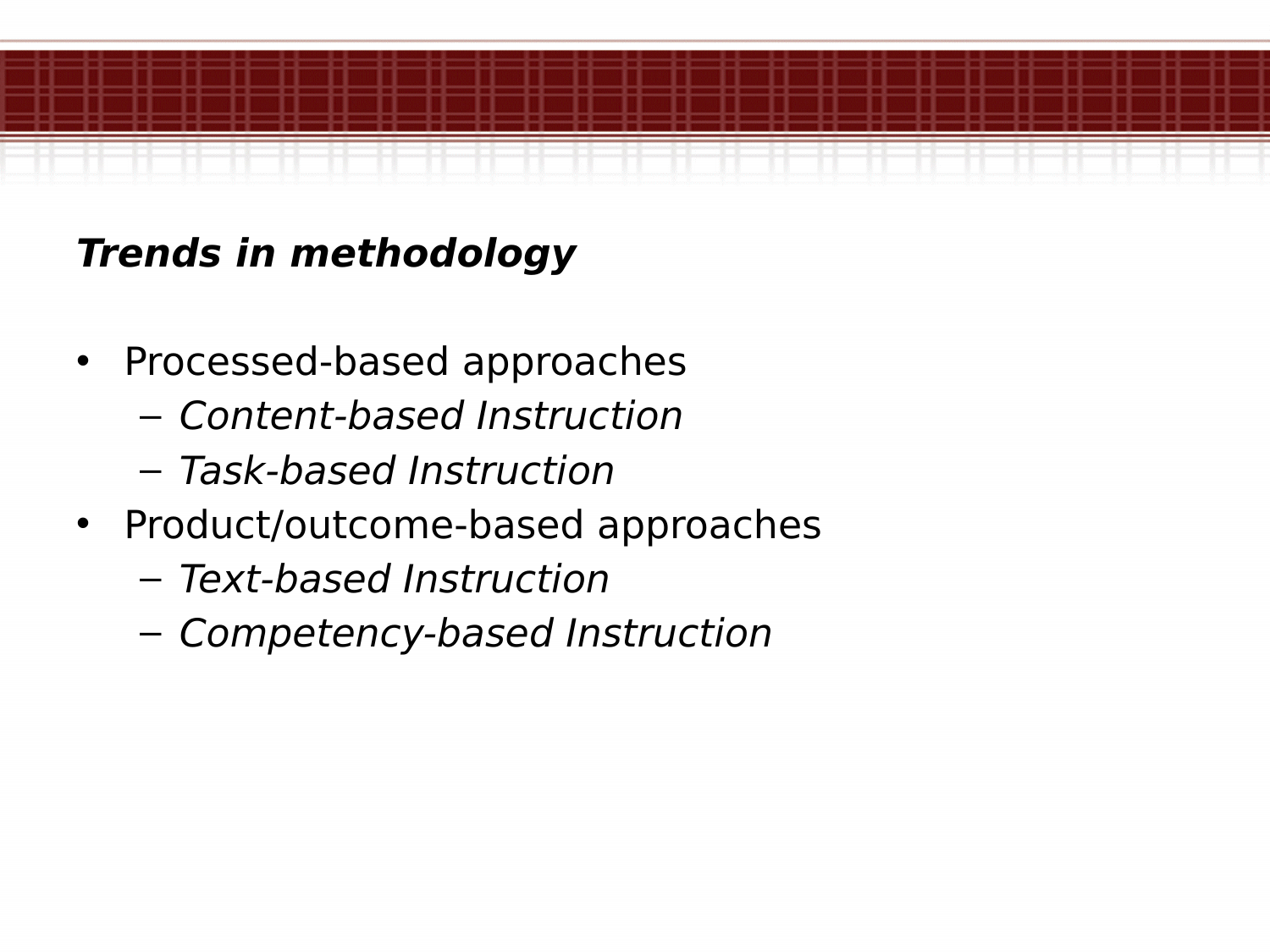

Trends in methodology

Processed-based approaches
Content-based Instruction
Task-based Instruction
Product/outcome-based approaches
Text-based Instruction
Competency-based Instruction